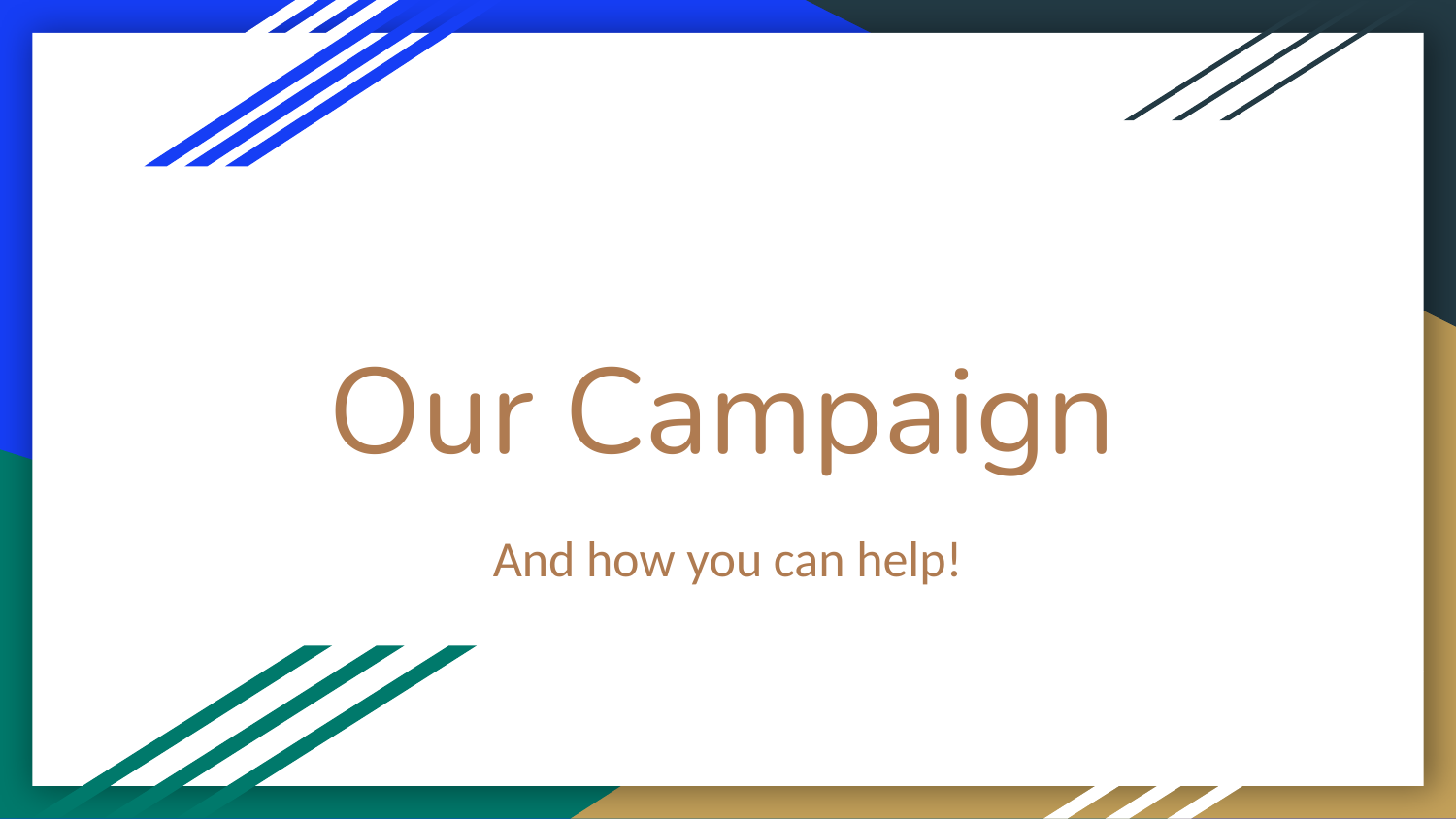

# Our Campaign
And how you can help!